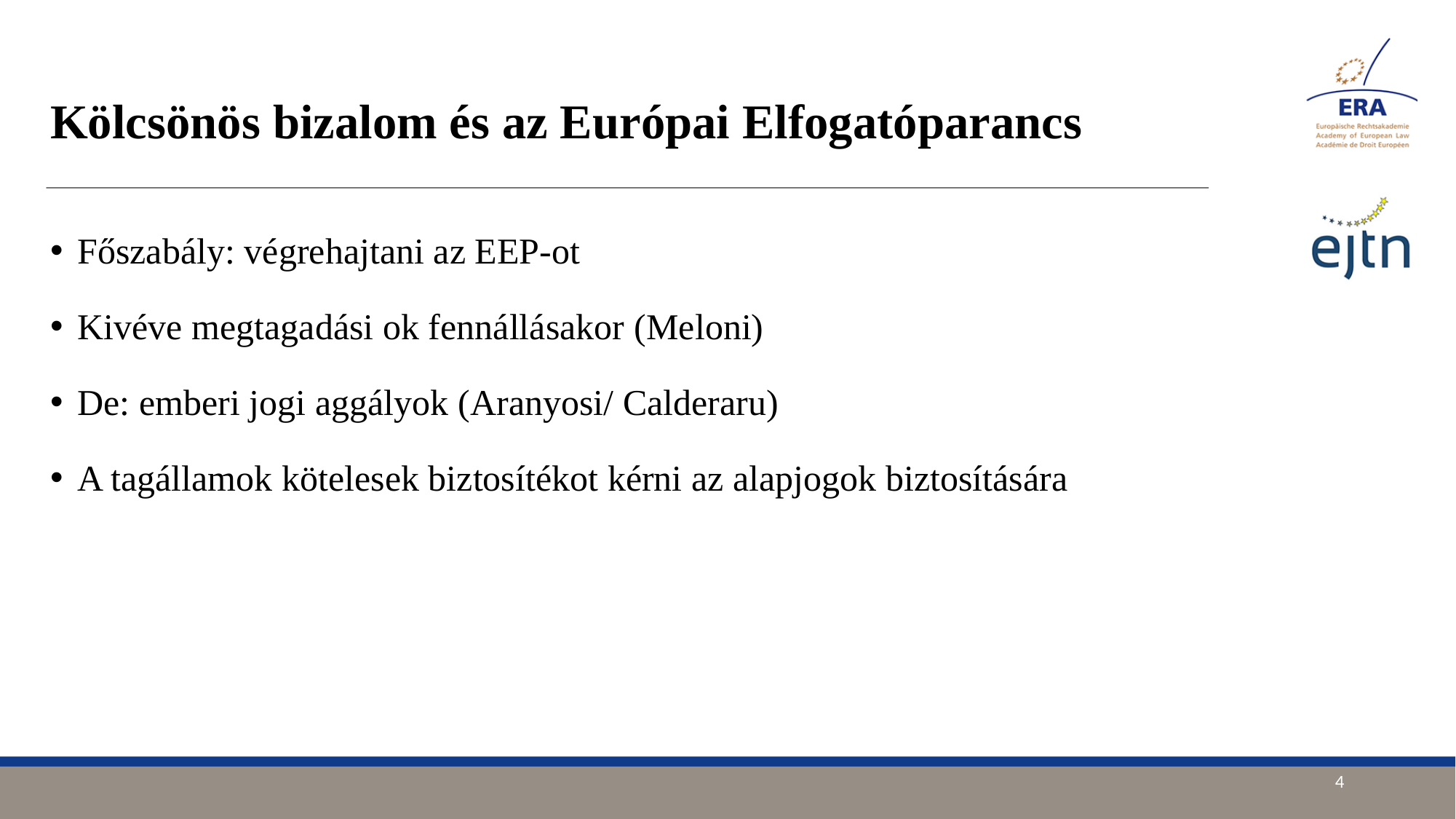

# Kölcsönös bizalom és az Európai Elfogatóparancs
Főszabály: végrehajtani az EEP-ot
Kivéve megtagadási ok fennállásakor (Meloni)
De: emberi jogi aggályok (Aranyosi/ Calderaru)
A tagállamok kötelesek biztosítékot kérni az alapjogok biztosítására
4